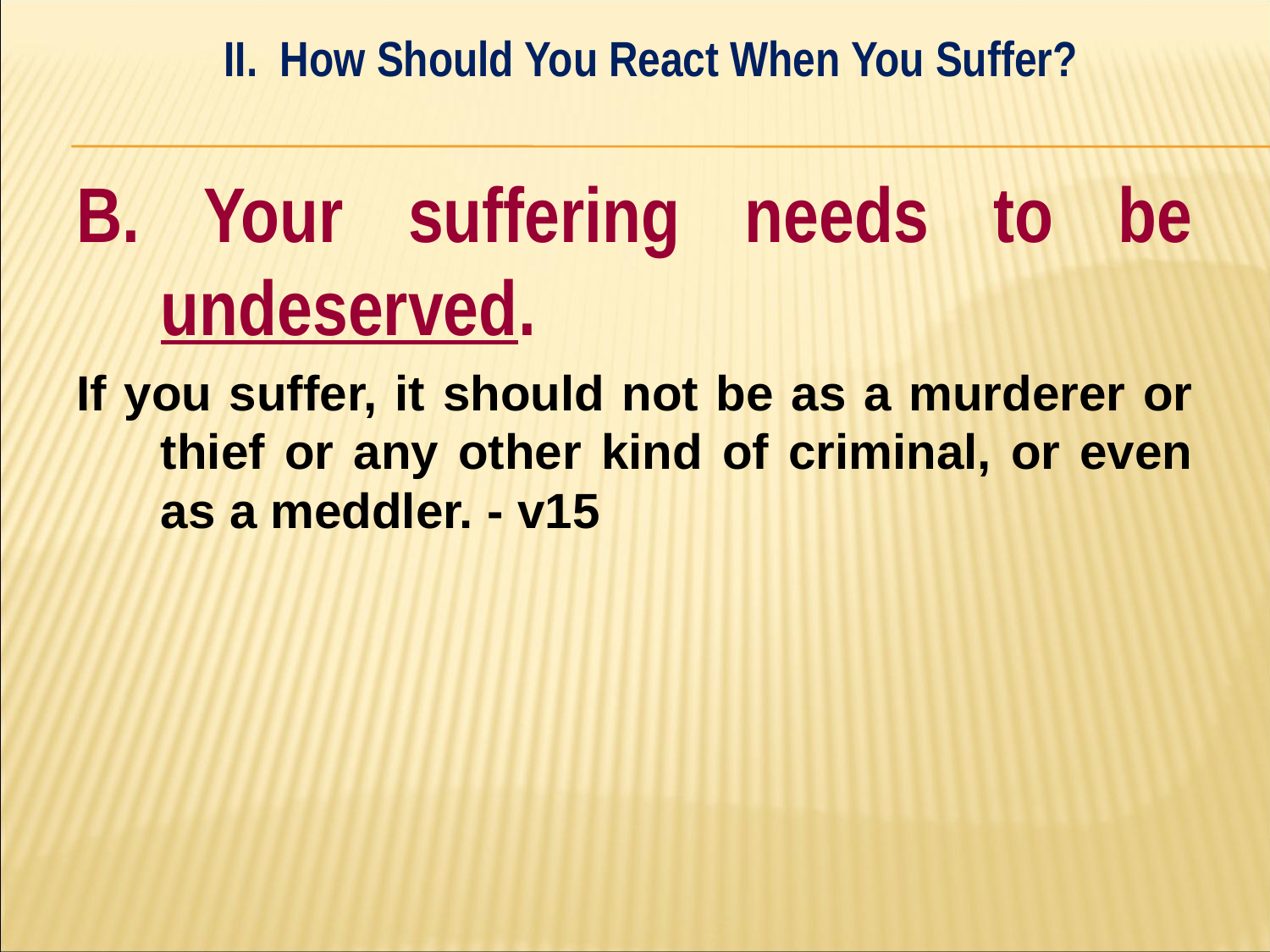

II.  How Should You React When You Suffer?
#
B. Your suffering needs to be undeserved.
If you suffer, it should not be as a murderer or thief or any other kind of criminal, or even as a meddler. - v15